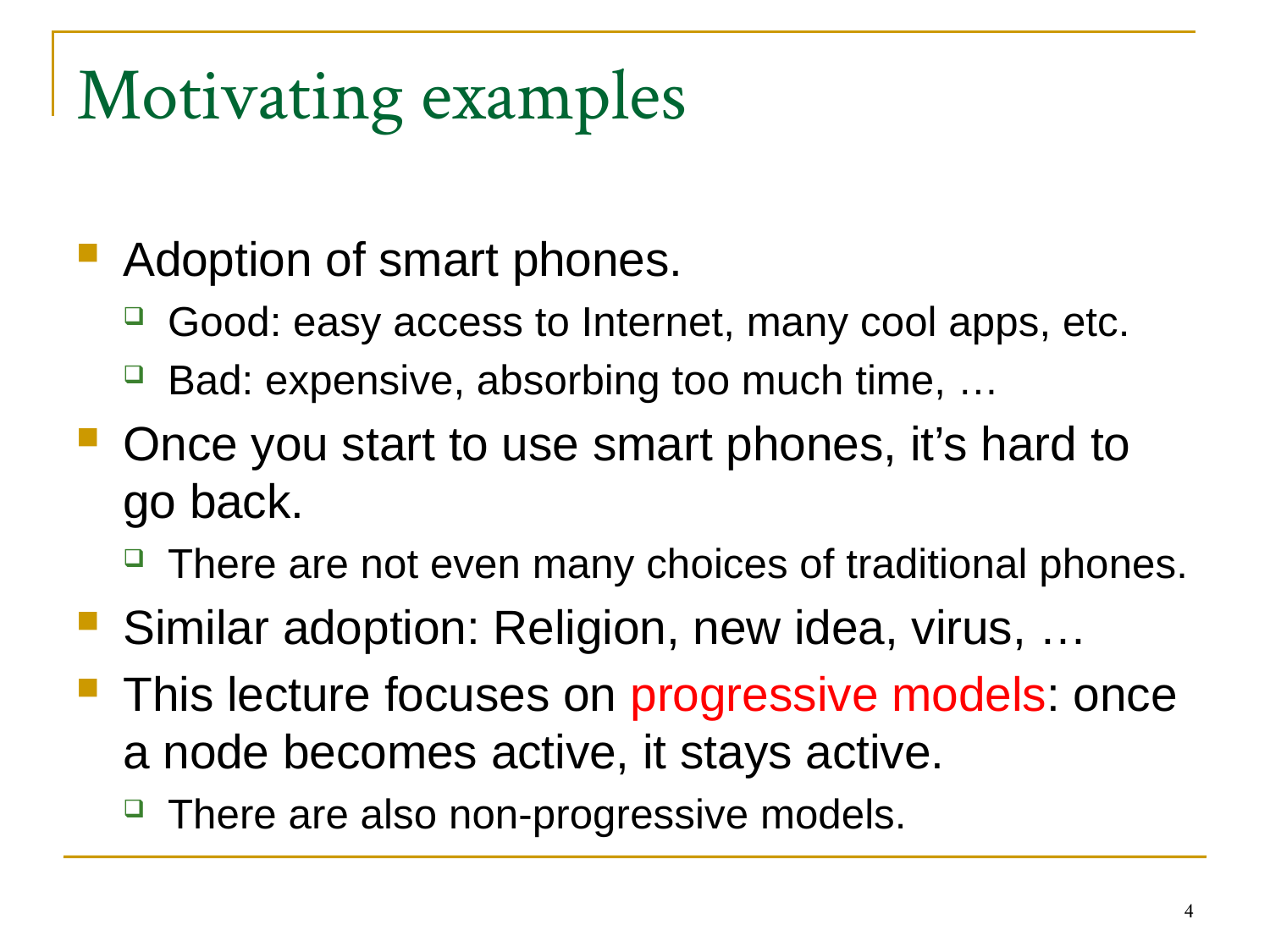

# Motivating examples
Adoption of smart phones.
Good: easy access to Internet, many cool apps, etc.
Bad: expensive, absorbing too much time, …
Once you start to use smart phones, it’s hard to go back.
There are not even many choices of traditional phones.
Similar adoption: Religion, new idea, virus, …
This lecture focuses on progressive models: once a node becomes active, it stays active.
There are also non-progressive models.
4